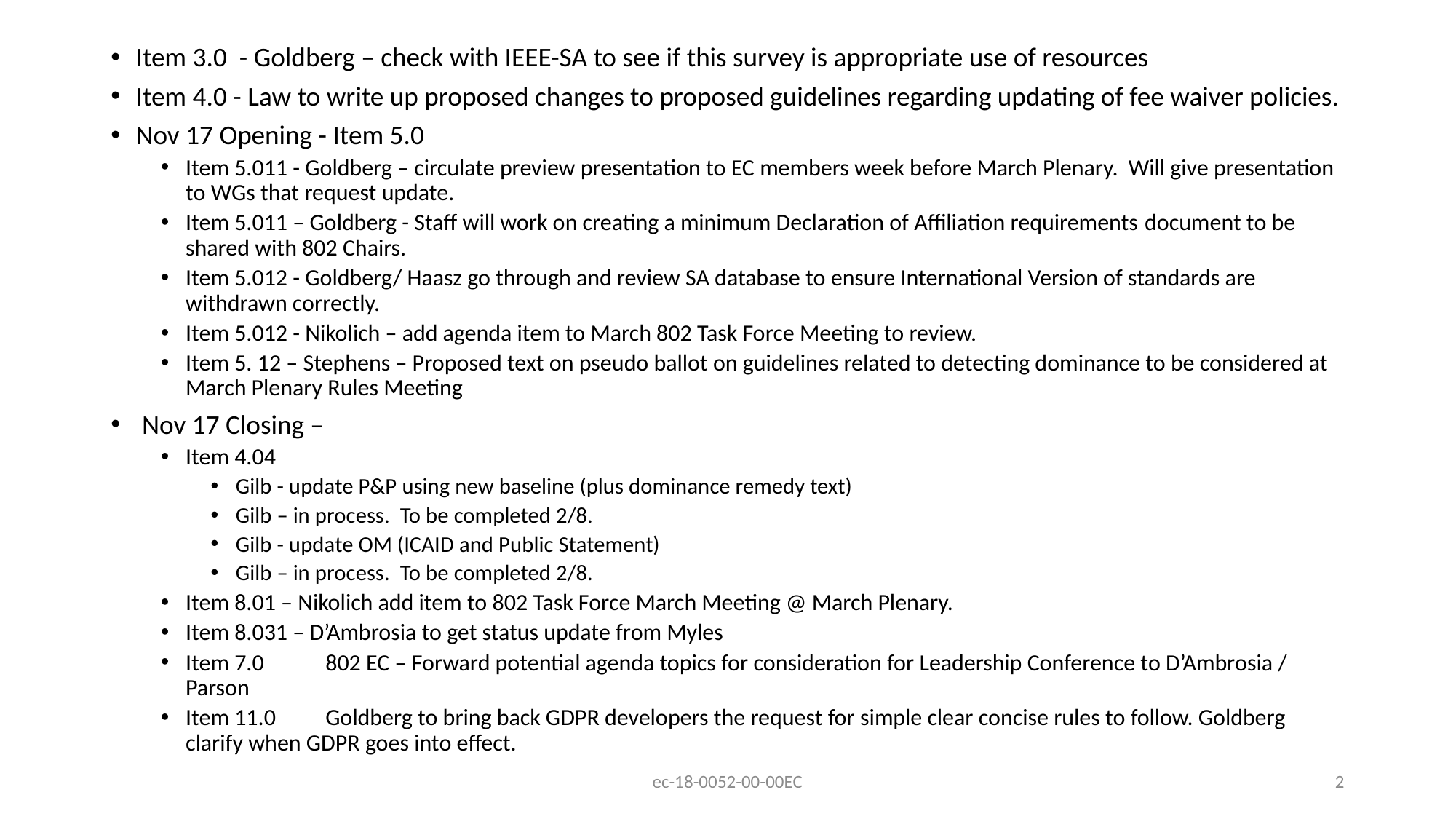

Item 3.0  - Goldberg – check with IEEE-SA to see if this survey is appropriate use of resources
Item 4.0 - Law to write up proposed changes to proposed guidelines regarding updating of fee waiver policies.
Nov 17 Opening - Item 5.0
Item 5.011 - Goldberg – circulate preview presentation to EC members week before March Plenary.  Will give presentation to WGs that request update.
Item 5.011 – Goldberg - Staff will work on creating a minimum Declaration of Affiliation requirements document to be shared with 802 Chairs.
Item 5.012 - Goldberg/ Haasz go through and review SA database to ensure International Version of standards are withdrawn correctly.
Item 5.012 - Nikolich – add agenda item to March 802 Task Force Meeting to review.
Item 5. 12 – Stephens – Proposed text on pseudo ballot on guidelines related to detecting dominance to be considered at March Plenary Rules Meeting
 Nov 17 Closing –
Item 4.04
Gilb - update P&P using new baseline (plus dominance remedy text)
Gilb – in process.  To be completed 2/8.
Gilb - update OM (ICAID and Public Statement)
Gilb – in process.  To be completed 2/8.
Item 8.01 – Nikolich add item to 802 Task Force March Meeting @ March Plenary.
Item 8.031 – D’Ambrosia to get status update from Myles
Item 7.0	802 EC – Forward potential agenda topics for consideration for Leadership Conference to D’Ambrosia / Parson
Item 11.0 	Goldberg to bring back GDPR developers the request for simple clear concise rules to follow. Goldberg clarify when GDPR goes into effect.

ec-18-0052-00-00EC
2